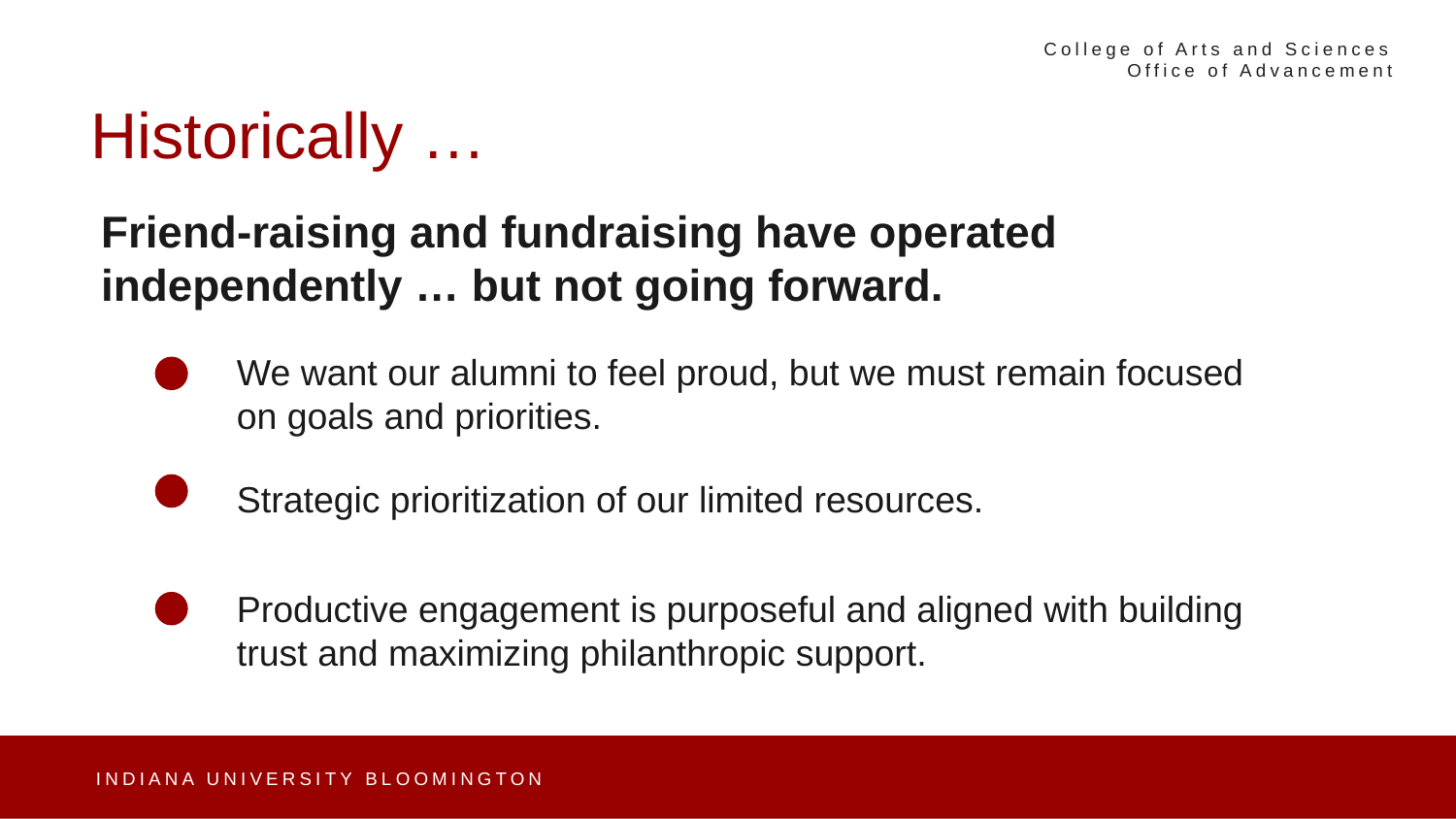

College of Arts and Sciences Office of Advancement
Historically …
Friend-raising and fundraising have operated independently … but not going forward.
We want our alumni to feel proud, but we must remain focused on goals and priorities.

Strategic prioritization of our limited resources.

Productive engagement is purposeful and aligned with building trust and maximizing philanthropic support.